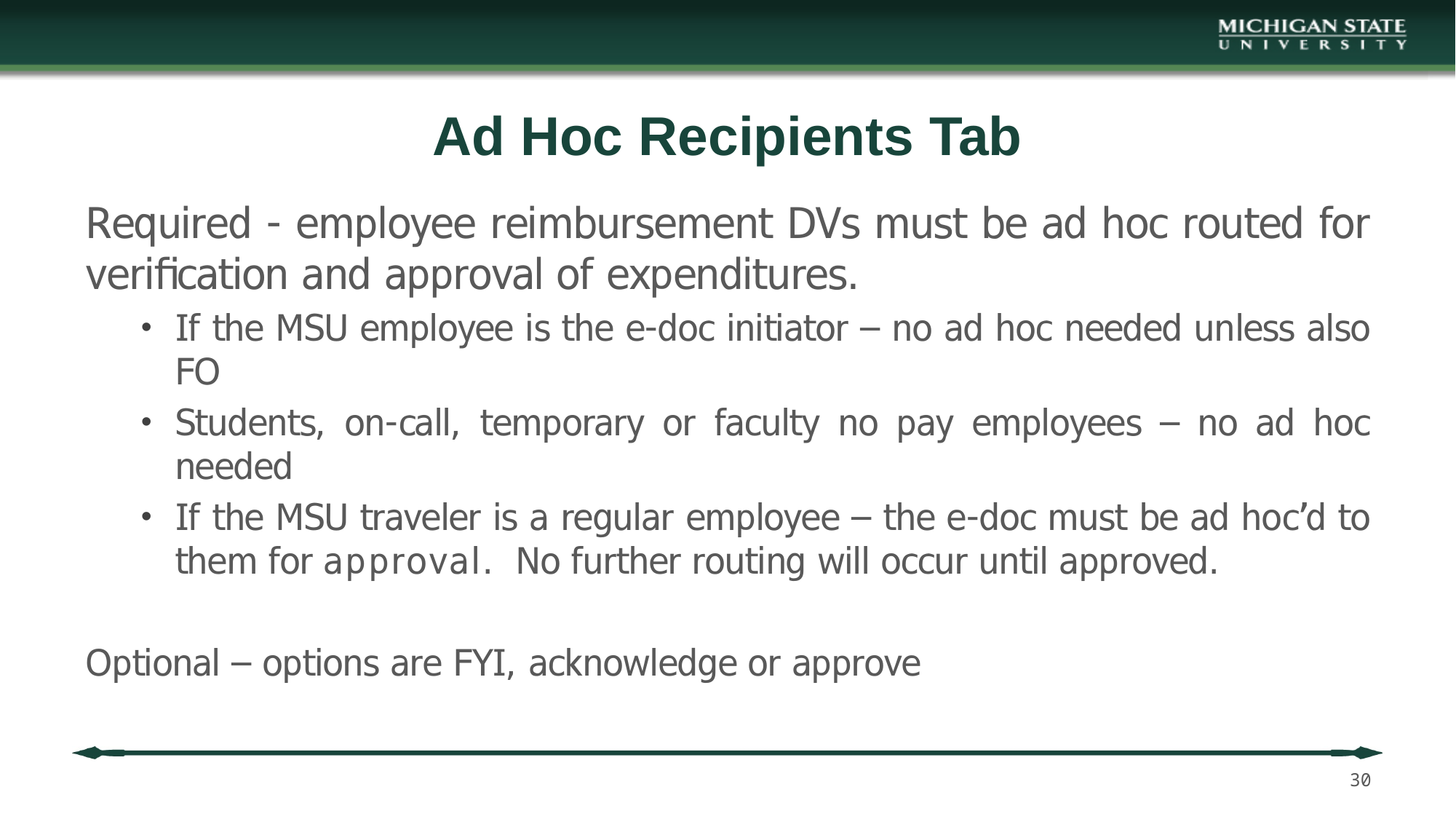

# Ad Hoc Recipients Tab
Required - employee reimbursement DVs must be ad hoc routed for verification and approval of expenditures.
If the MSU employee is the e-doc initiator – no ad hoc needed unless also FO
Students, on-call, temporary or faculty no pay employees – no ad hoc needed
If the MSU traveler is a regular employee – the e-doc must be ad hoc’d to them for approval.  No further routing will occur until approved.

Optional – options are FYI, acknowledge or approve
30